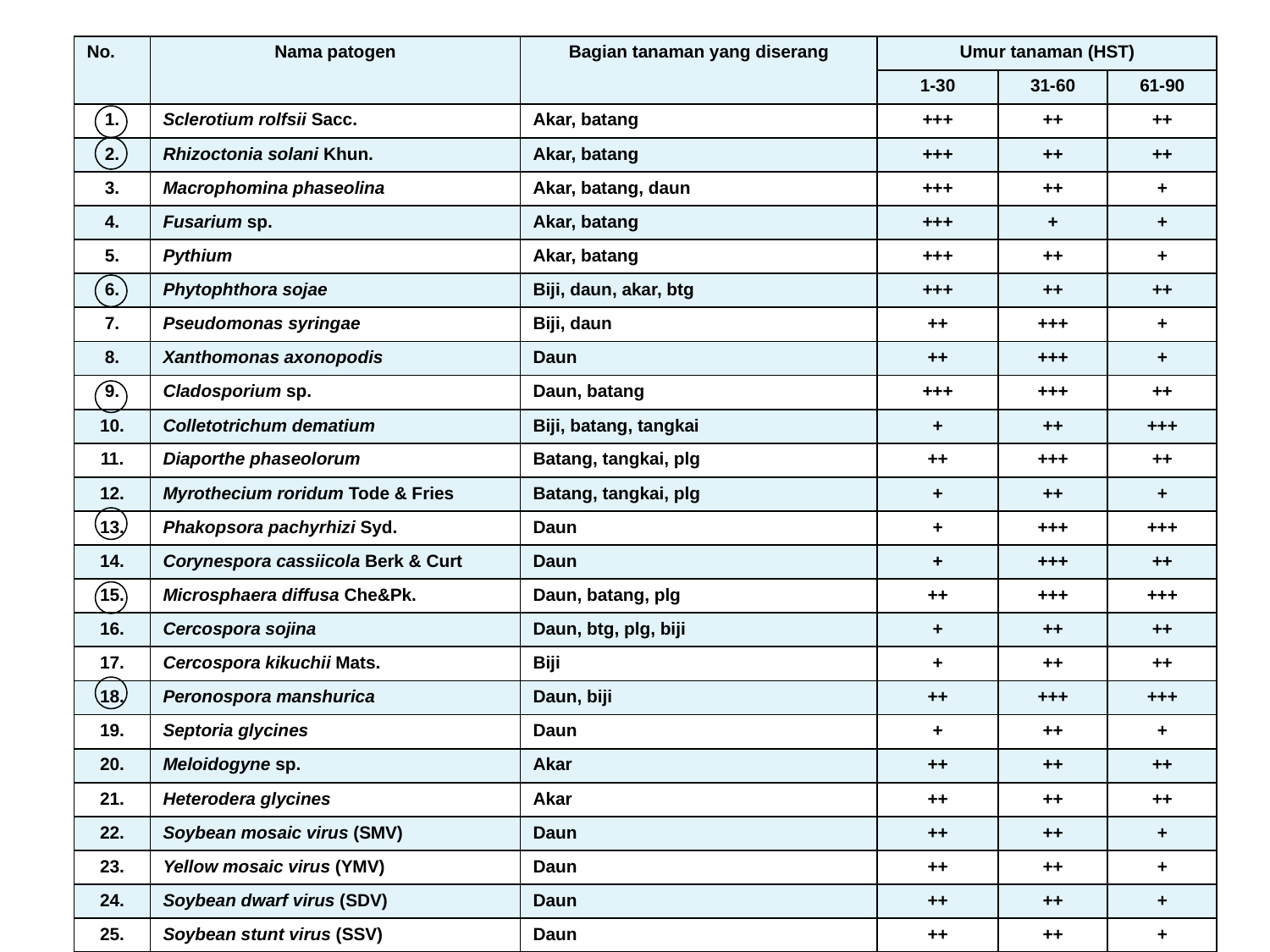

| No. | Nama patogen | Bagian tanaman yang diserang | Umur tanaman (HST) |  |  |
| --- | --- | --- | --- | --- | --- |
|  |  |  | 1-30 | 31-60 | 61-90 |
| 1. | Sclerotium rolfsii Sacc. | Akar, batang | +++ | ++ | ++ |
| 2. | Rhizoctonia solani Khun. | Akar, batang | +++ | ++ | ++ |
| 3. | Macrophomina phaseolina | Akar, batang, daun | +++ | ++ | + |
| 4. | Fusarium sp. | Akar, batang | +++ | + | + |
| 5. | Pythium | Akar, batang | +++ | ++ | + |
| 6. | Phytophthora sojae | Biji, daun, akar, btg | +++ | ++ | ++ |
| 7. | Pseudomonas syringae | Biji, daun | ++ | +++ | + |
| 8. | Xanthomonas axonopodis | Daun | ++ | +++ | + |
| 9. | Cladosporium sp. | Daun, batang | +++ | +++ | ++ |
| 10. | Colletotrichum dematium | Biji, batang, tangkai | + | ++ | +++ |
| 11. | Diaporthe phaseolorum | Batang, tangkai, plg | ++ | +++ | ++ |
| 12. | Myrothecium roridum Tode & Fries | Batang, tangkai, plg | + | ++ | + |
| 13. | Phakopsora pachyrhizi Syd. | Daun | + | +++ | +++ |
| 14. | Corynespora cassiicola Berk & Curt | Daun | + | +++ | ++ |
| 15. | Microsphaera diffusa Che&Pk. | Daun, batang, plg | ++ | +++ | +++ |
| 16. | Cercospora sojina | Daun, btg, plg, biji | + | ++ | ++ |
| 17. | Cercospora kikuchii Mats. | Biji | + | ++ | ++ |
| 18. | Peronospora manshurica | Daun, biji | ++ | +++ | +++ |
| 19. | Septoria glycines | Daun | + | ++ | + |
| 20. | Meloidogyne sp. | Akar | ++ | ++ | ++ |
| 21. | Heterodera glycines | Akar | ++ | ++ | ++ |
| 22. | Soybean mosaic virus (SMV) | Daun | ++ | ++ | + |
| 23. | Yellow mosaic virus (YMV) | Daun | ++ | ++ | + |
| 24. | Soybean dwarf virus (SDV) | Daun | ++ | ++ | + |
| 25. | Soybean stunt virus (SSV) | Daun | ++ | ++ | + |

Keterangan : + (kurang berbahaya), ++ (berbahaya), dan +++ (sangat berbahaya) kehadirannya saat itu.